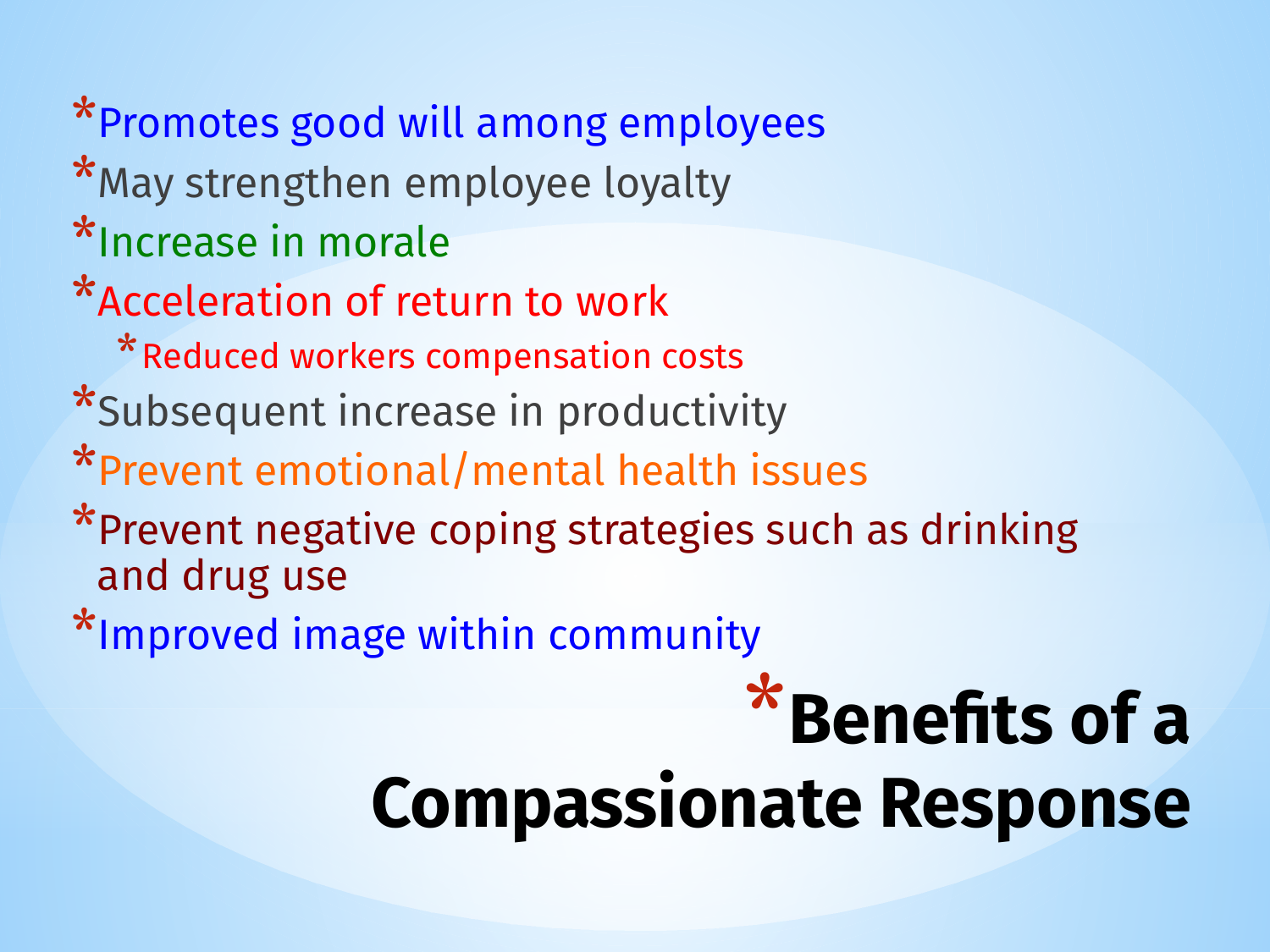

Promotes good will among employees
May strengthen employee loyalty
Increase in morale
Acceleration of return to work
Reduced workers compensation costs
Subsequent increase in productivity
Prevent emotional/mental health issues
Prevent negative coping strategies such as drinking and drug use
Improved image within community

# Benefits of a Compassionate Response